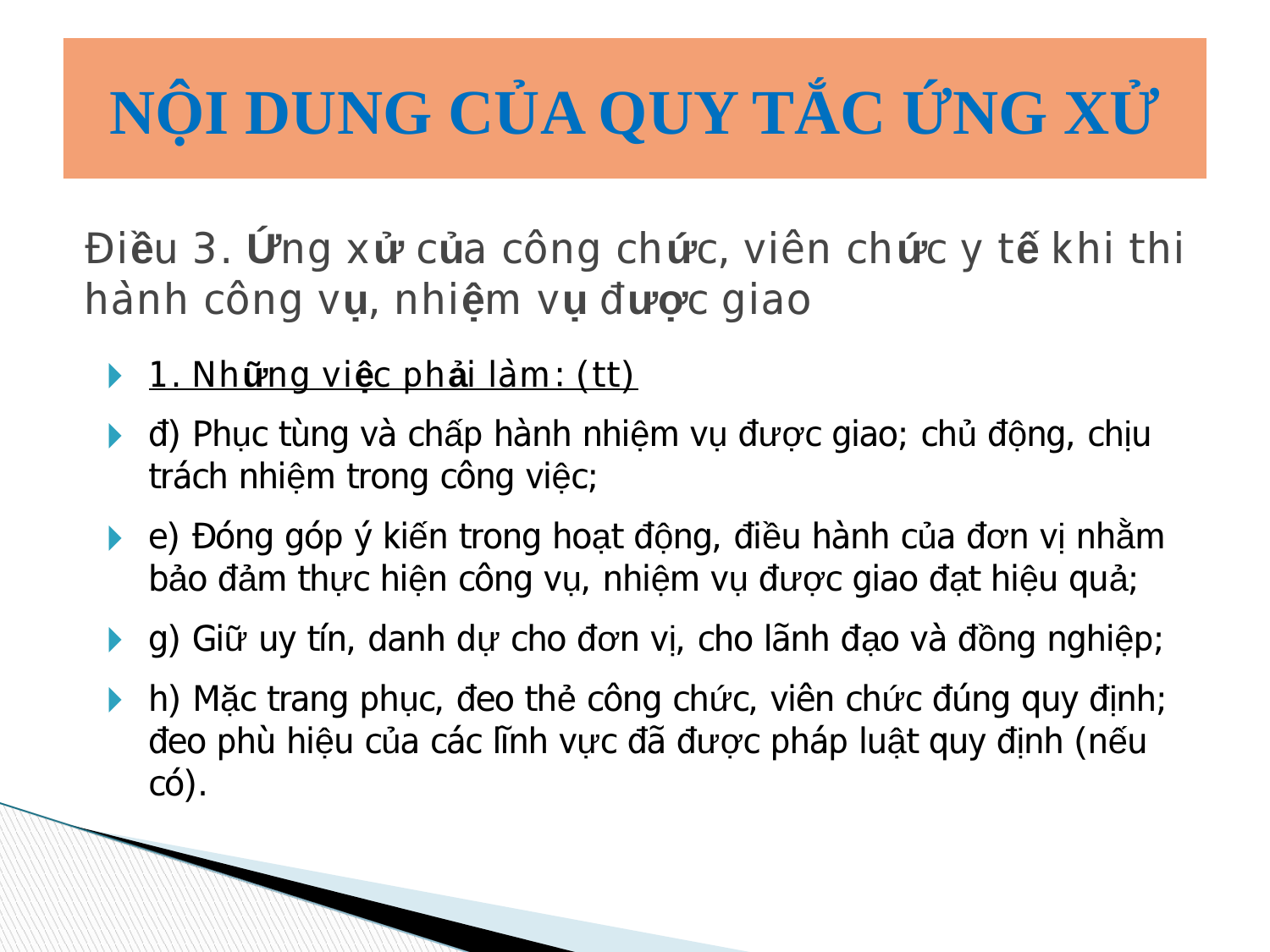

NỘI DUNG CỦA QUY TẮC ỨNG XỬ

# Điều 3. Ứng xử của công chức, viên chức y tế khi thi hành công vụ, nhiệm vụ được giao
1. Những việc phải làm: (tt)
đ) Phục tùng và chấp hành nhiệm vụ được giao; chủ động, chịu trách nhiệm trong công việc;
e) Đóng góp ý kiến trong hoạt động, điều hành của đơn vị nhằm bảo đảm thực hiện công vụ, nhiệm vụ được giao đạt hiệu quả;
g) Giữ uy tín, danh dự cho đơn vị, cho lãnh đạo và đồng nghiệp;
h) Mặc trang phục, đeo thẻ công chức, viên chức đúng quy định; đeo phù hiệu của các lĩnh vực đã được pháp luật quy định (nếu có).